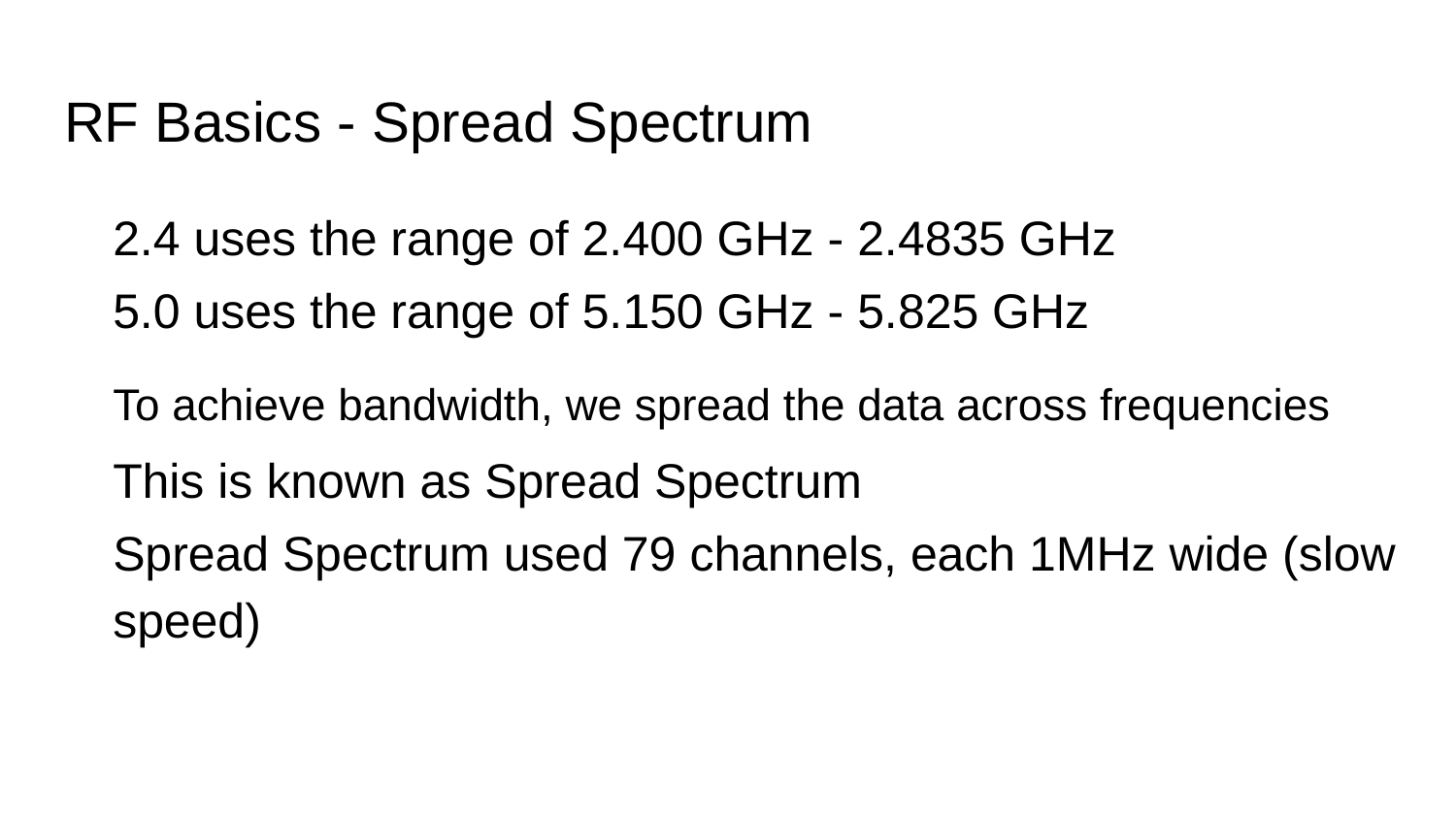

# RF Basics - Spread Spectrum
2.4 uses the range of 2.400 GHz - 2.4835 GHz
5.0 uses the range of 5.150 GHz - 5.825 GHz
To achieve bandwidth, we spread the data across frequencies
This is known as Spread Spectrum
Spread Spectrum used 79 channels, each 1MHz wide (slow speed)